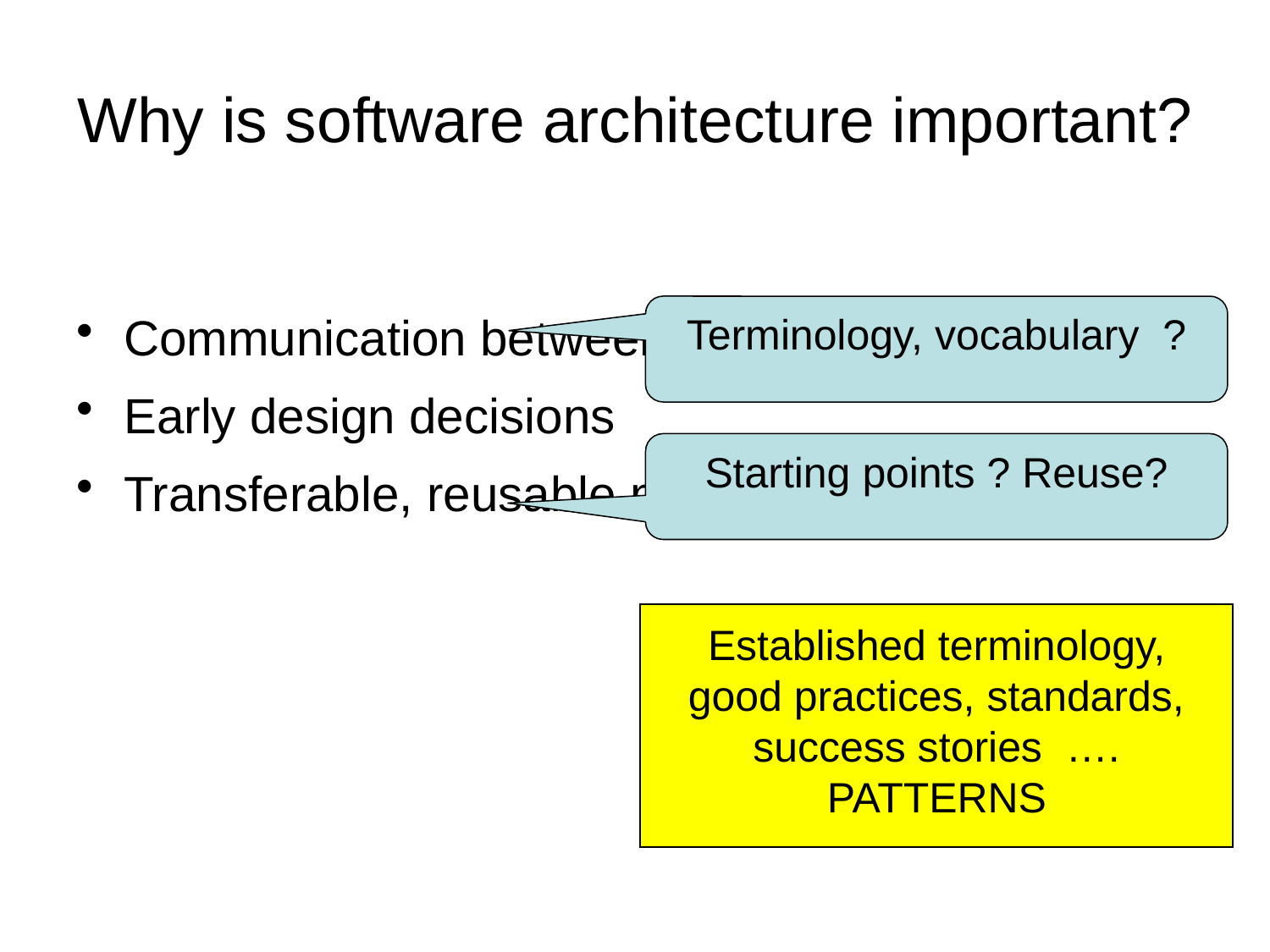

# Why is software architecture important?

Communication between stakeholders
Early design decisions
Transferable, reusable model
Terminology, vocabulary  ?
Starting points ? Reuse?

Established terminology,
 good practices, standards,
success stories  ….
PATTERNS